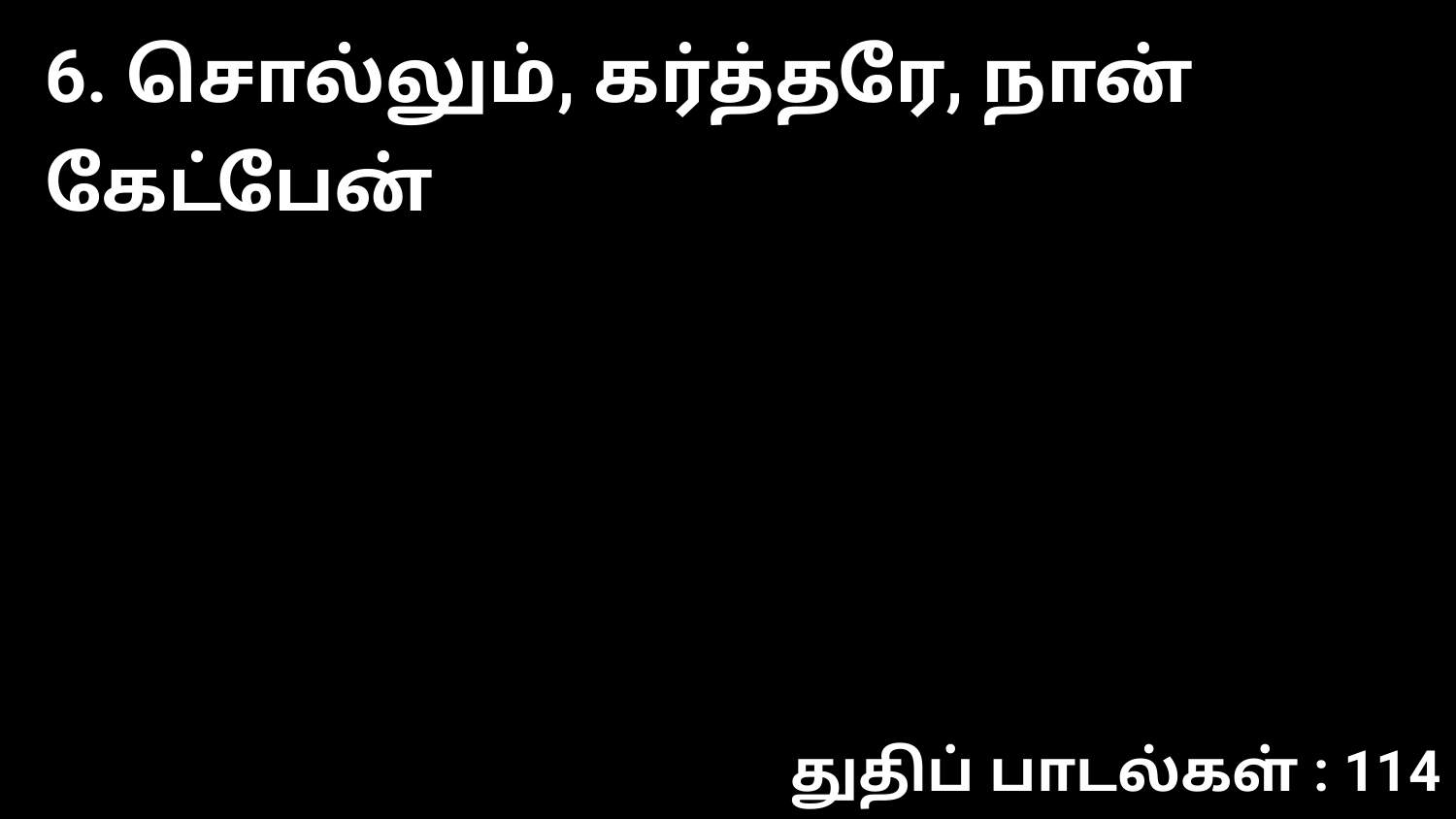

6. சொல்லும், கர்த்தரே, நான் கேட்பேன்
துதிப் பாடல்கள் : 114